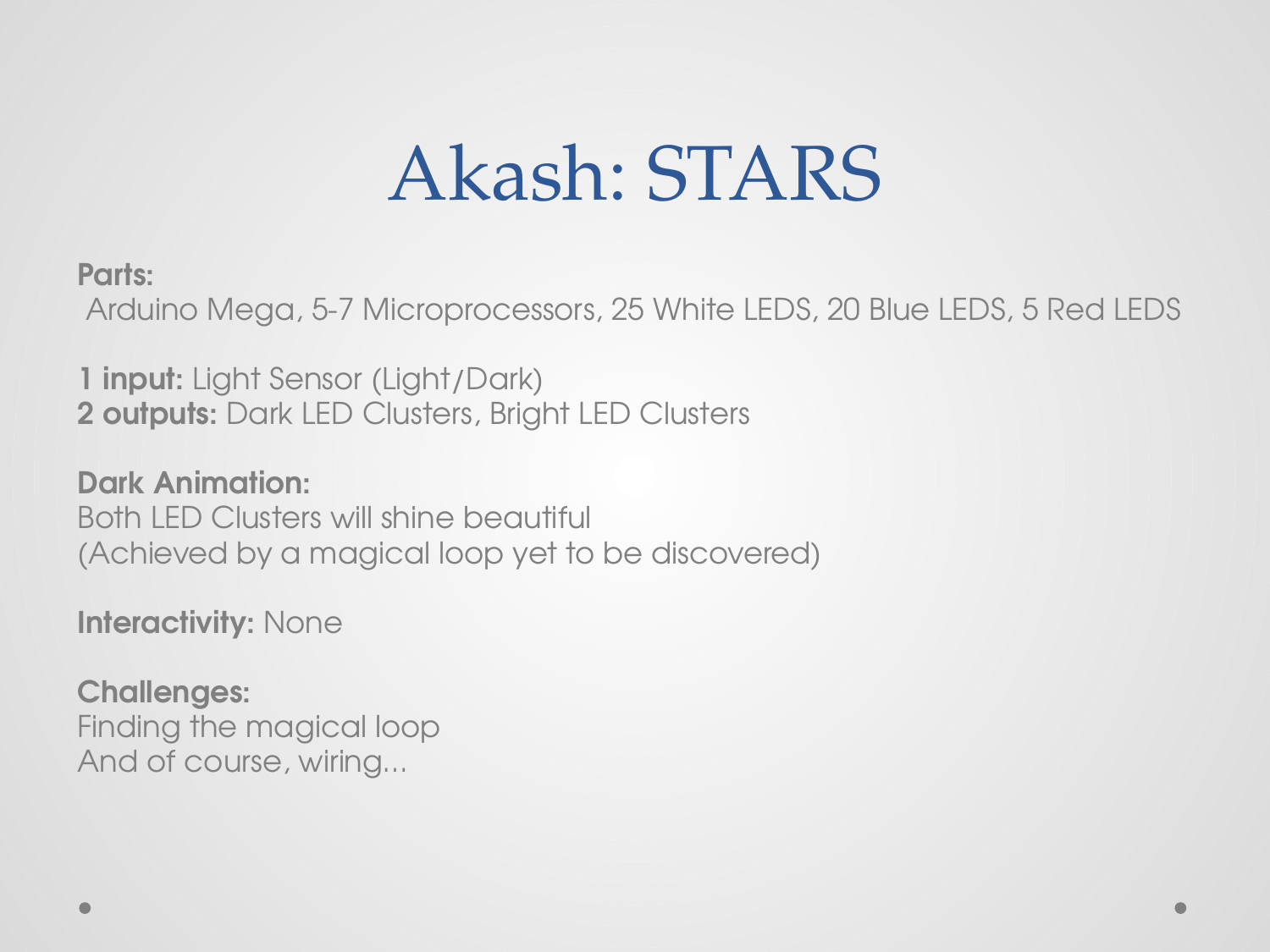

# Akash: STARS
Parts:
 Arduino Mega, 5-7 Microprocessors, 25 White LEDS, 20 Blue LEDS, 5 Red LEDS

1 input: Light Sensor (Light/Dark)
2 outputs: Dark LED Clusters, Bright LED Clusters

Dark Animation:
Both LED Clusters will shine beautiful
(Achieved by a magical loop yet to be discovered)

Interactivity: None

Challenges:
Finding the magical loop
And of course, wiring…